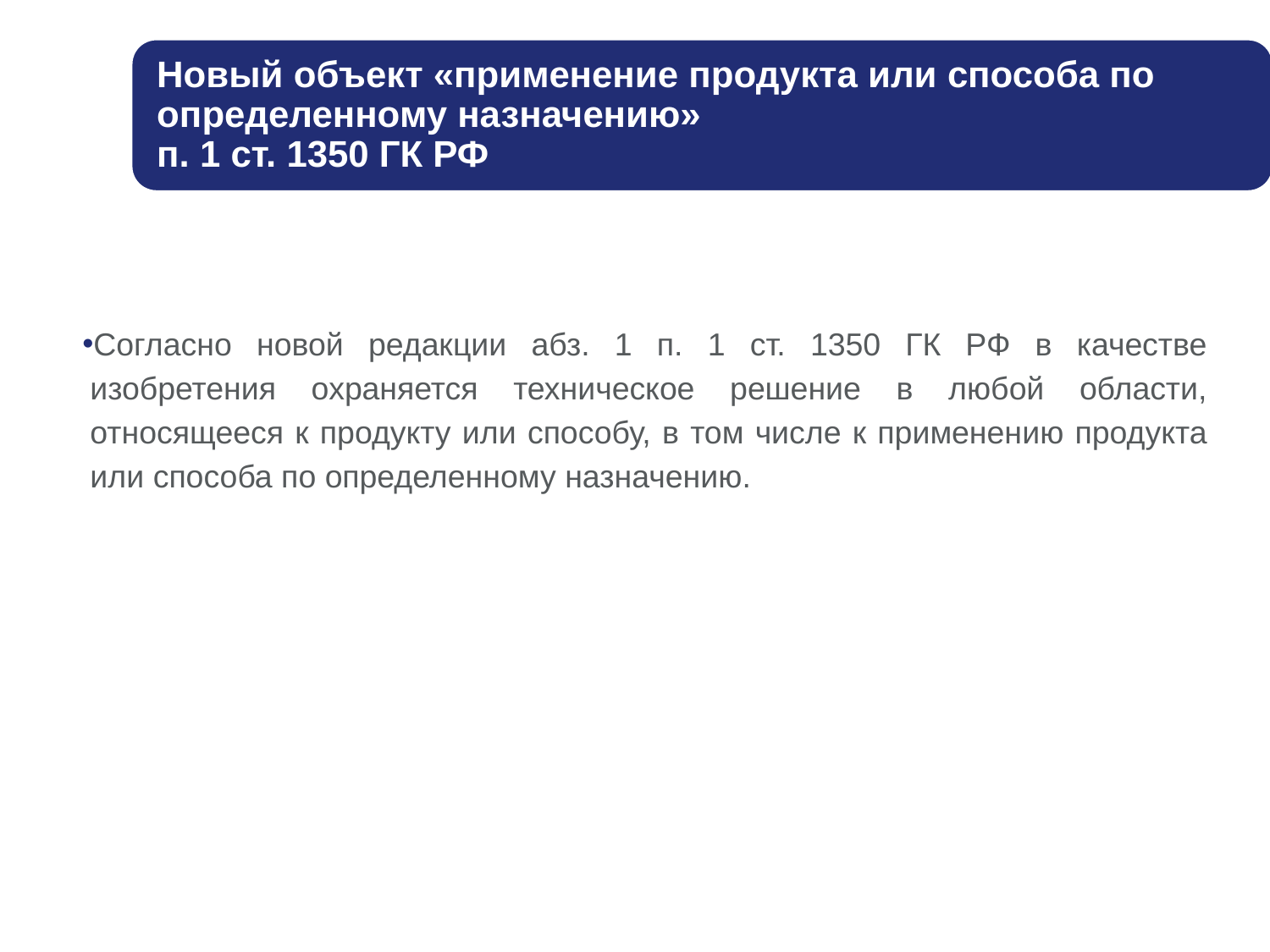

Новый объект «применение продукта или способа по определенному назначению»
п. 1 ст. 1350 ГК РФ

Согласно новой редакции абз. 1 п. 1 ст. 1350 ГК РФ в качестве изобретения охраняется техническое решение в любой области, относящееся к продукту или способу, в том числе к применению продукта или способа по определенному назначению.